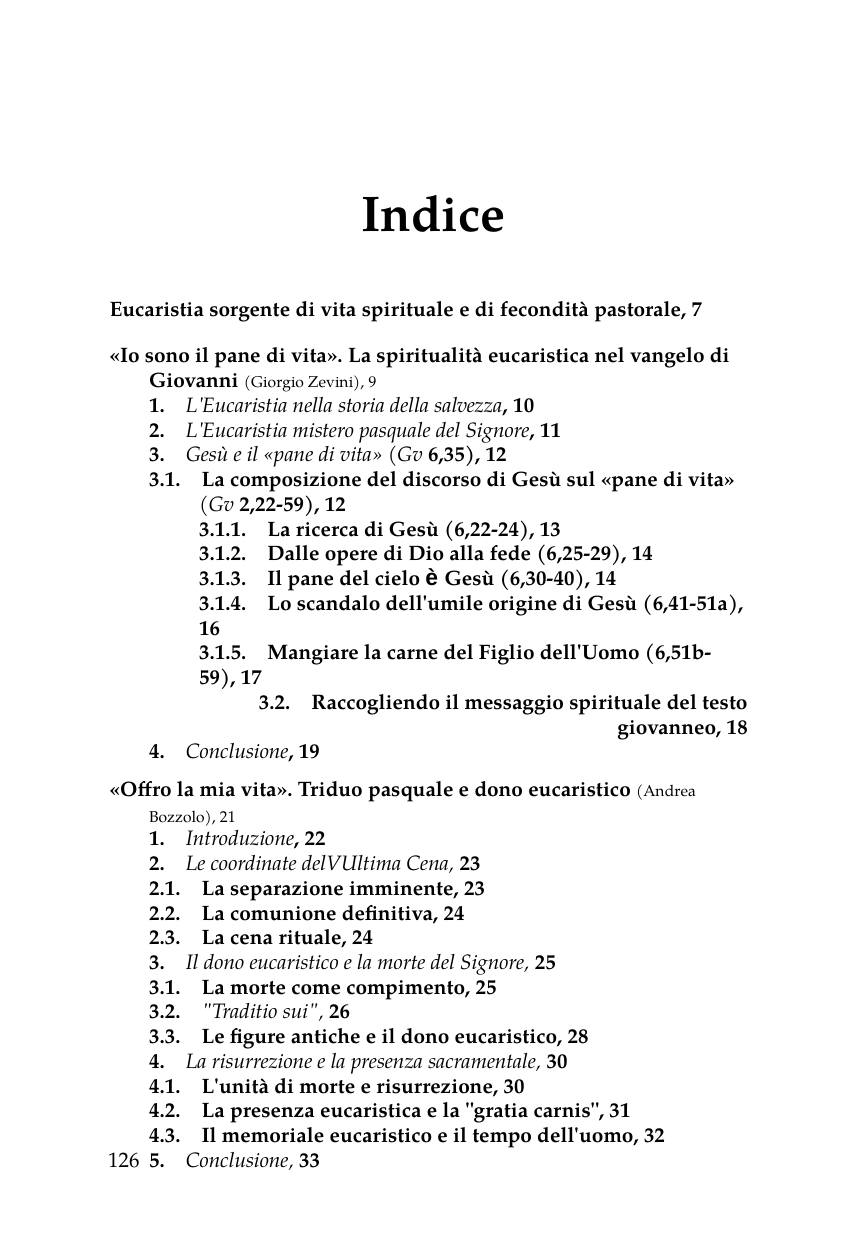

Indice
Eucaristia sorgente di vita spirituale e di fecondità pastorale, 7
«Io sono il pane di vita». La spiritualità eucaristica nel vangelo di Giovanni (Giorgio Zevini), 9
1.    L'Eucaristia nella storia della salvezza, 10
2.    L'Eucaristia mistero pasquale del Signore, 11
3.    Gesù e il «pane di vita» (Gv 6,35), 12
3.1.    La composizione del discorso di Gesù sul «pane di vita» (Gv 2,22-59), 12
3.1.1.    La ricerca di Gesù (6,22-24), 13
3.1.2.    Dalle opere di Dio alla fede (6,25-29), 14
3.1.3.    Il pane del cielo è Gesù (6,30-40), 14
3.1.4.    Lo scandalo dell'umile origine di Gesù (6,41-51a), 16
3.1.5.    Mangiare la carne del Figlio dell'Uomo (6,51b-59), 17
3.2.    Raccogliendo il messaggio spirituale del testo giovanneo, 18
4.    Conclusione, 19
«Offro la mia vita». Triduo pasquale e dono eucaristico (Andrea Bozzolo), 21
1.    Introduzione, 22
2.    Le coordinate delVUltima Cena, 23
2.1.    La separazione imminente, 23
2.2.    La comunione definitiva, 24
2.3.    La cena rituale, 24
3.    Il dono eucaristico e la morte del Signore, 25
3.1.    La morte come compimento, 25
3.2.    "Traditio sui", 26
3.3.    Le figure antiche e il dono eucaristico, 28
4.    La risurrezione e la presenza sacramentale, 30
4.1.    L'unità di morte e risurrezione, 30
4.2.    La presenza eucaristica e la "gratia carnis", 31
4.3.    Il memoriale eucaristico e il tempo dell'uomo, 32
5.    Conclusione, 33
126